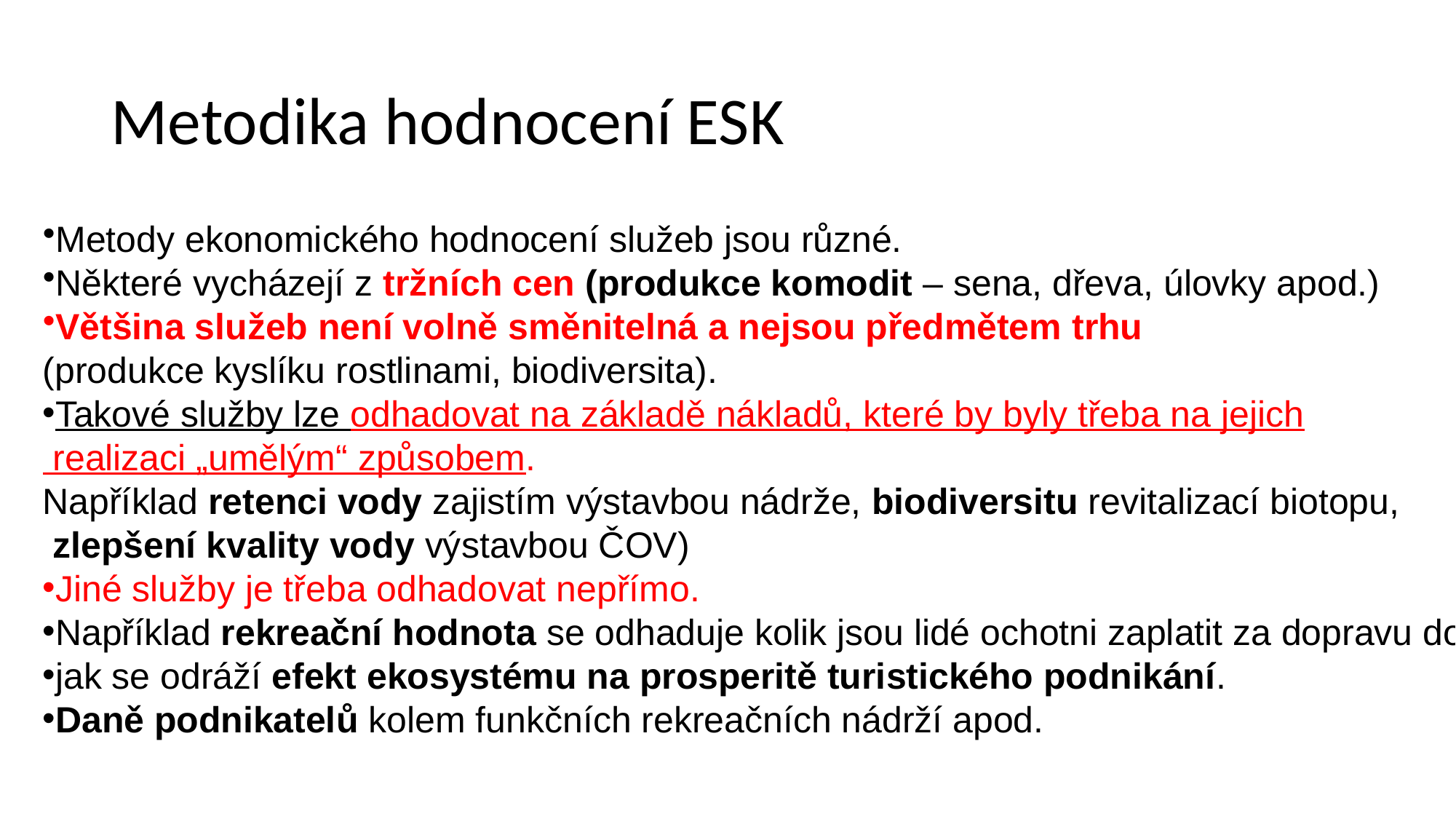

# Metodika hodnocení ESK
Metody ekonomického hodnocení služeb jsou různé.
Některé vycházejí z tržních cen (produkce komodit – sena, dřeva, úlovky apod.)
Většina služeb není volně směnitelná a nejsou předmětem trhu
(produkce kyslíku rostlinami, biodiversita).
Takové služby lze odhadovat na základě nákladů, které by byly třeba na jejich
 realizaci „umělým“ způsobem.
Například retenci vody zajistím výstavbou nádrže, biodiversitu revitalizací biotopu,
 zlepšení kvality vody výstavbou ČOV)
Jiné služby je třeba odhadovat nepřímo.
Například rekreační hodnota se odhaduje kolik jsou lidé ochotni zaplatit za dopravu do lokality,
jak se odráží efekt ekosystému na prosperitě turistického podnikání.
Daně podnikatelů kolem funkčních rekreačních nádrží apod.